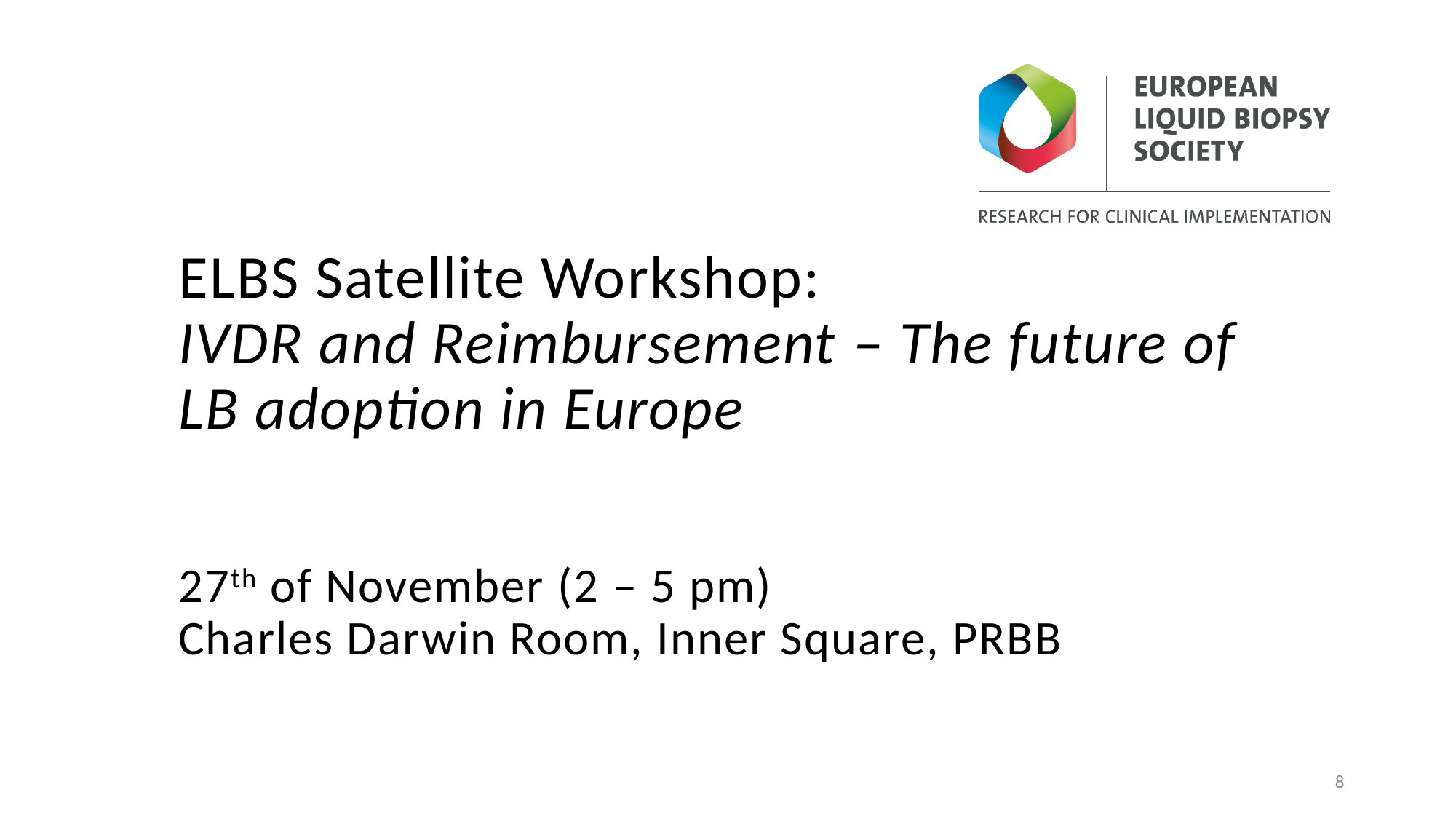

# ELBS Satellite Workshop: IVDR and Reimbursement – The future of LB adoption in Europe 27th of November (2 – 5 pm) Charles Darwin Room, Inner Square, PRBB
8